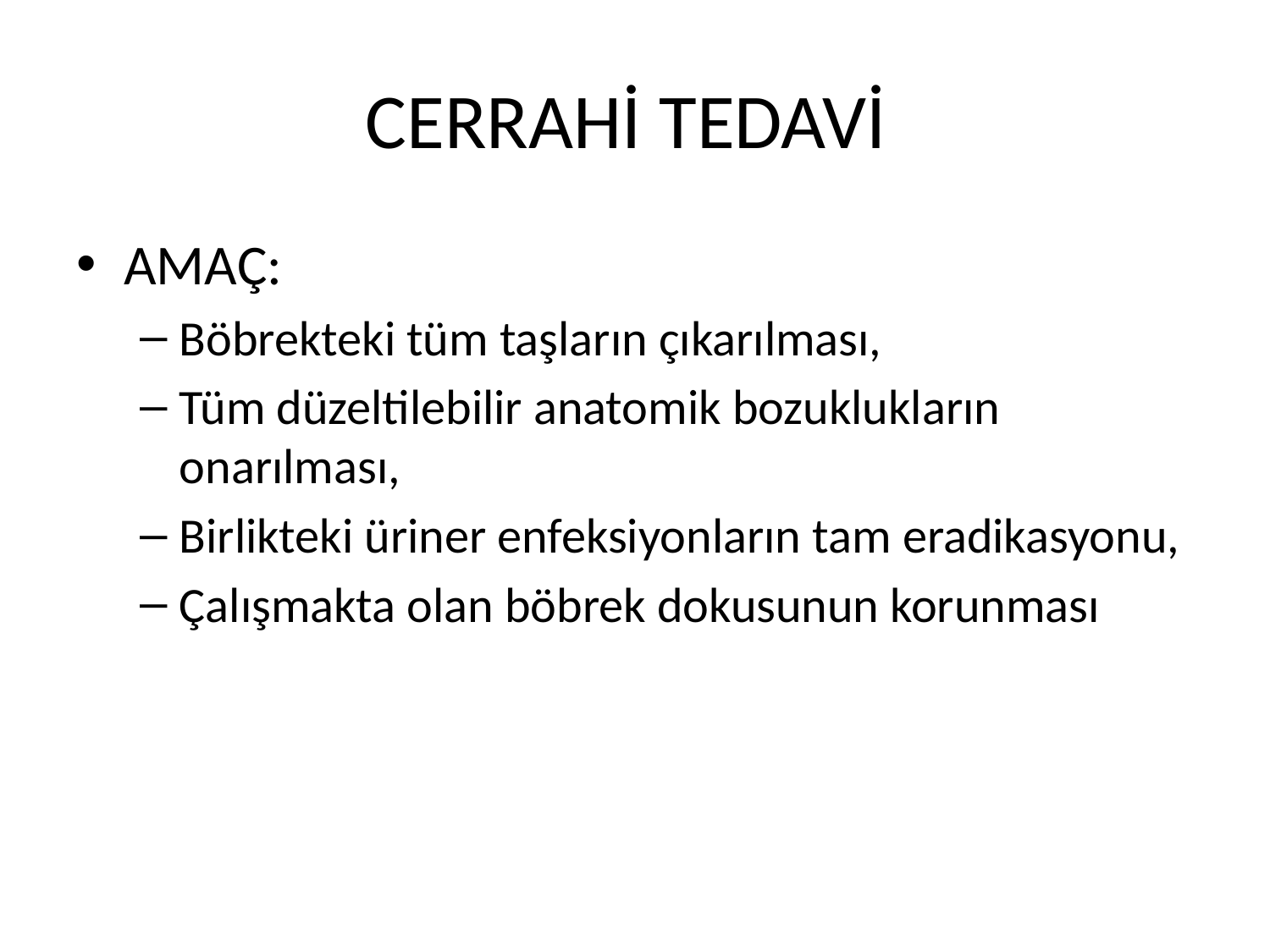

# CERRAHİ TEDAVİ
AMAÇ:
Böbrekteki tüm taşların çıkarılması,
Tüm düzeltilebilir anatomik bozuklukların onarılması,
Birlikteki üriner enfeksiyonların tam eradikasyonu,
Çalışmakta olan böbrek dokusunun korunması